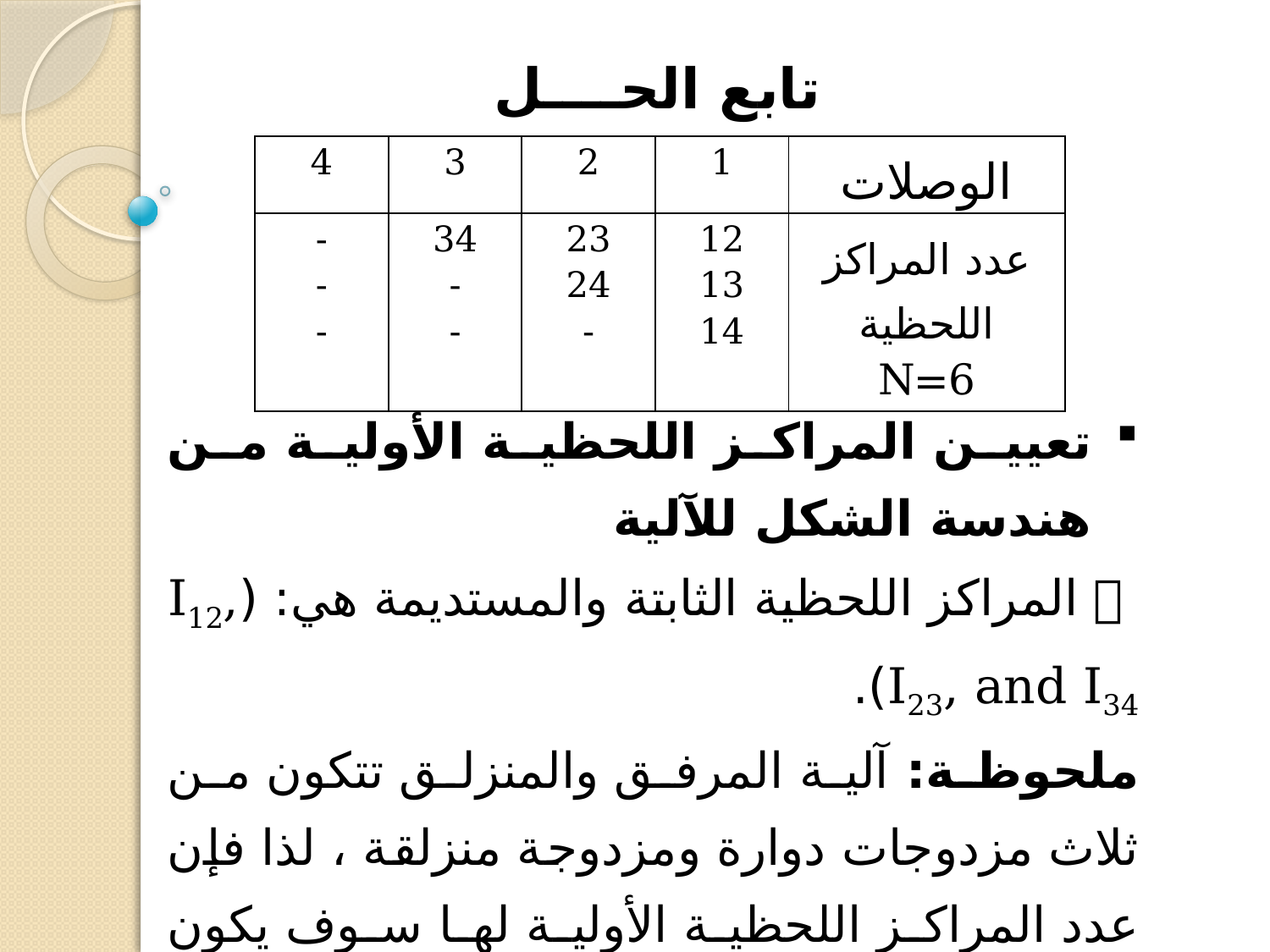

# تابع الحــــل
| 4 | 3 | 2 | 1 | الوصلات |
| --- | --- | --- | --- | --- |
| - - - | 34 - - | 23 24 - | 12 13 14 | عدد المراكز اللحظية N=6 |
تعيين المراكز اللحظية الأولية من هندسة الشكل للآلية
 ∴ المراكز اللحظية الثابتة والمستديمة هي: (I12, I23, and I34).
ملحوظة: آلية المرفق والمنزلق تتكون من ثلاث مزدوجات دوارة ومزدوجة منزلقة ، لذا فإن عدد المراكز اللحظية الأولية لها سوف يكون ثلاثة مراكز فقط وهذا يرجع إلى أن المنزلق (الوصلة رقم 4) يتحرك على سطح مستقيم الذي تمثله الوصلة رقم(1)  وبالتالي فإن المركز اللحظي (I14) سوف يكون لانهائي.